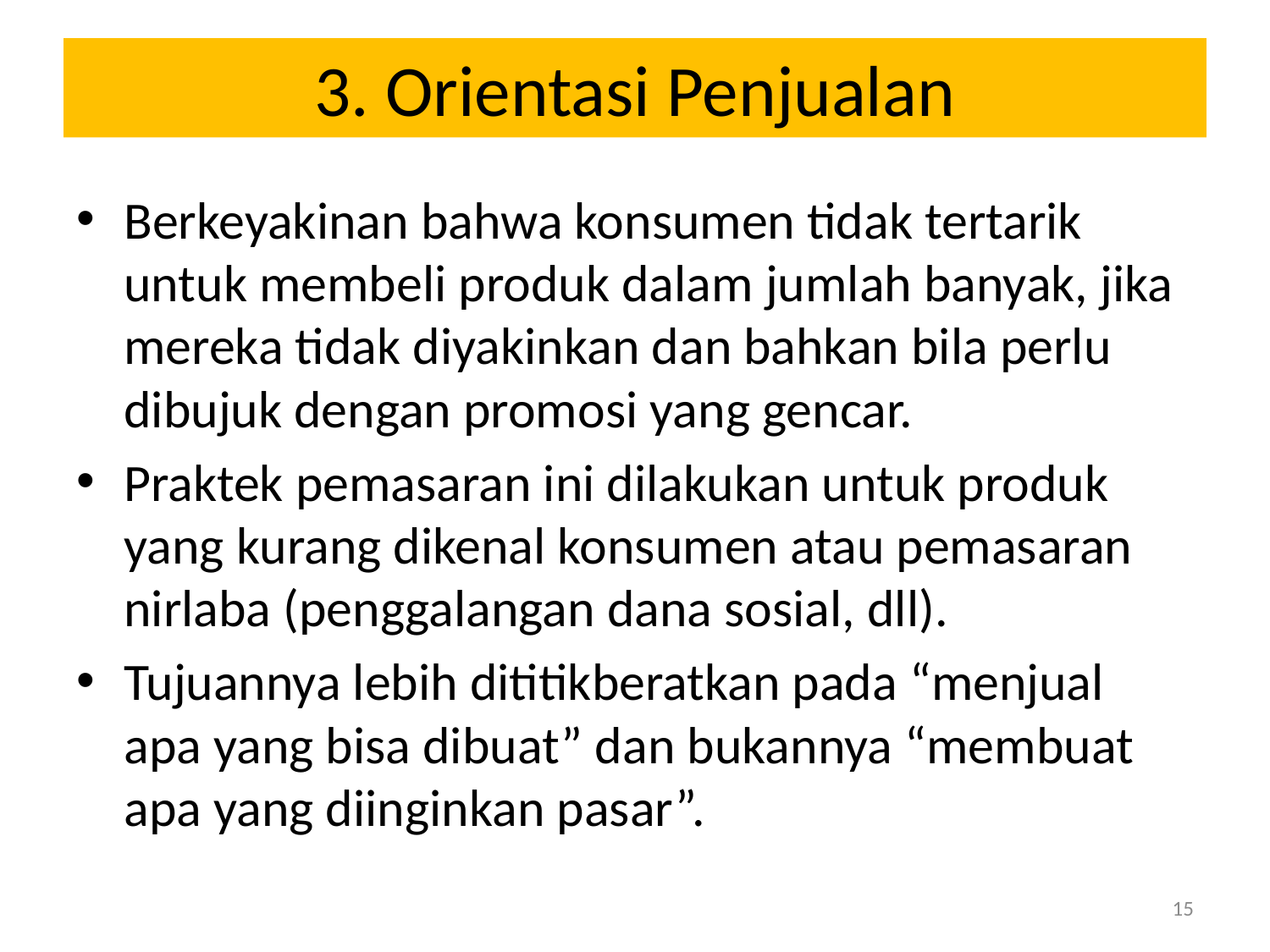

# 3. Orientasi Penjualan
Berkeyakinan bahwa konsumen tidak tertarik untuk membeli produk dalam jumlah banyak, jika mereka tidak diyakinkan dan bahkan bila perlu dibujuk dengan promosi yang gencar.
Praktek pemasaran ini dilakukan untuk produk yang kurang dikenal konsumen atau pemasaran nirlaba (penggalangan dana sosial, dll).
Tujuannya lebih dititikberatkan pada “menjual apa yang bisa dibuat” dan bukannya “membuat apa yang diinginkan pasar”.
15